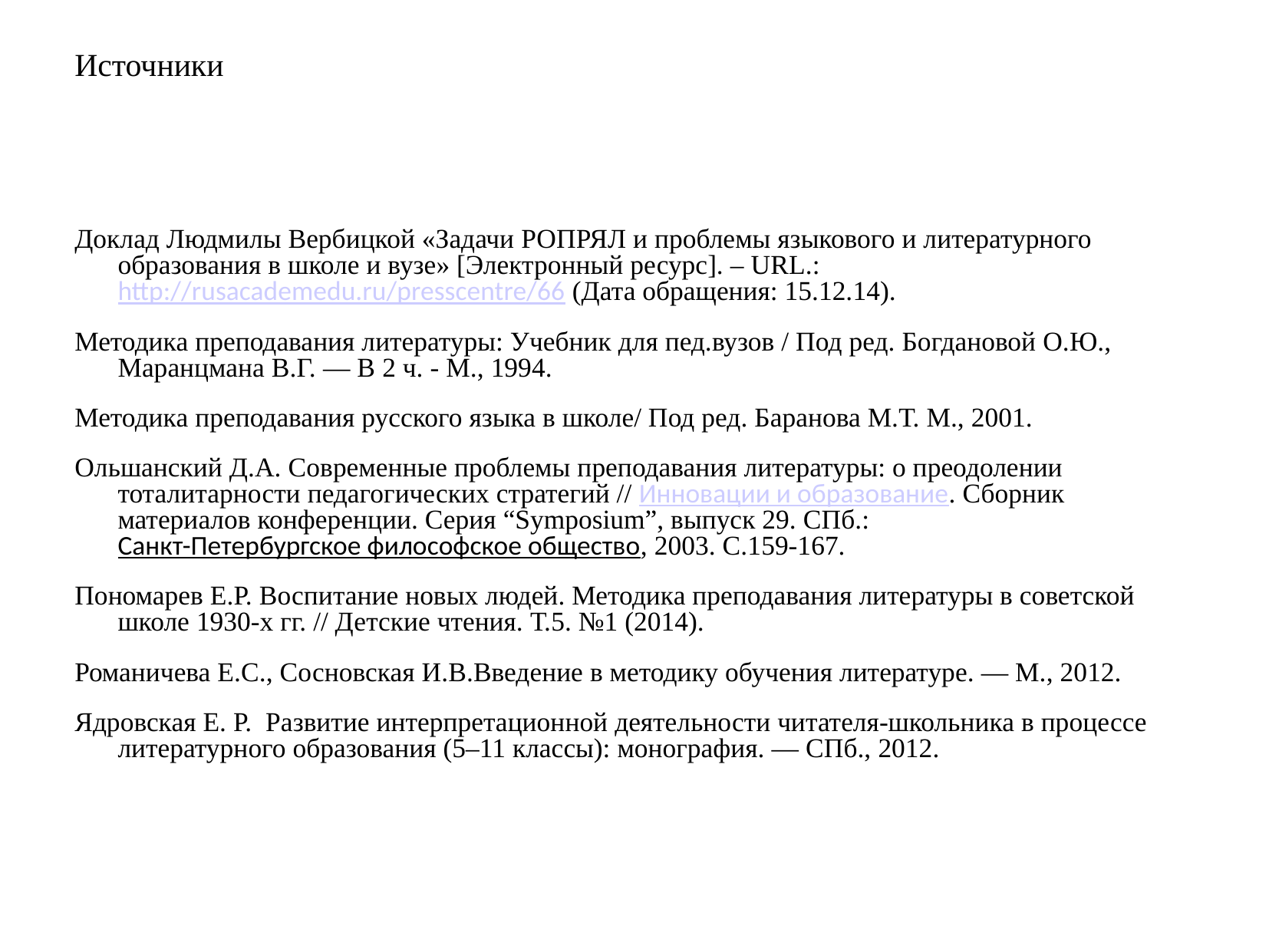

# Источники
Доклад Людмилы Вербицкой «Задачи РОПРЯЛ и проблемы языкового и литературного образования в школе и вузе» [Электронный ресурс]. – URL.:  http://rusacademedu.ru/presscentre/66 (Дата обращения: 15.12.14).
Методика преподавания литературы: Учебник для пед.вузов / Под ред. Богдановой О.Ю., Маранцмана В.Г. — В 2 ч. - М., 1994.
Методика преподавания русского языка в школе/ Под ред. Баранова М.Т. М., 2001.
Ольшанский Д.А. Современные проблемы преподавания литературы: о преодолении тоталитарности педагогических стратегий // Инновации и образование. Сборник материалов конференции. Серия “Symposium”, выпуск 29. СПб.: Санкт-Петербургское философское общество, 2003. С.159-167.
Пономарев Е.Р. Воспитание новых людей. Методика преподавания литературы в советской школе 1930-х гг. // Детские чтения. Т.5. №1 (2014).
Романичева Е.С., Сосновская И.В.Введение в методику обучения литературе. — М., 2012.
Ядровская Е. Р.  Развитие интерпретационной деятельности читателя-школьника в процессе литературного образования (5–11 классы): монография. — СПб., 2012.